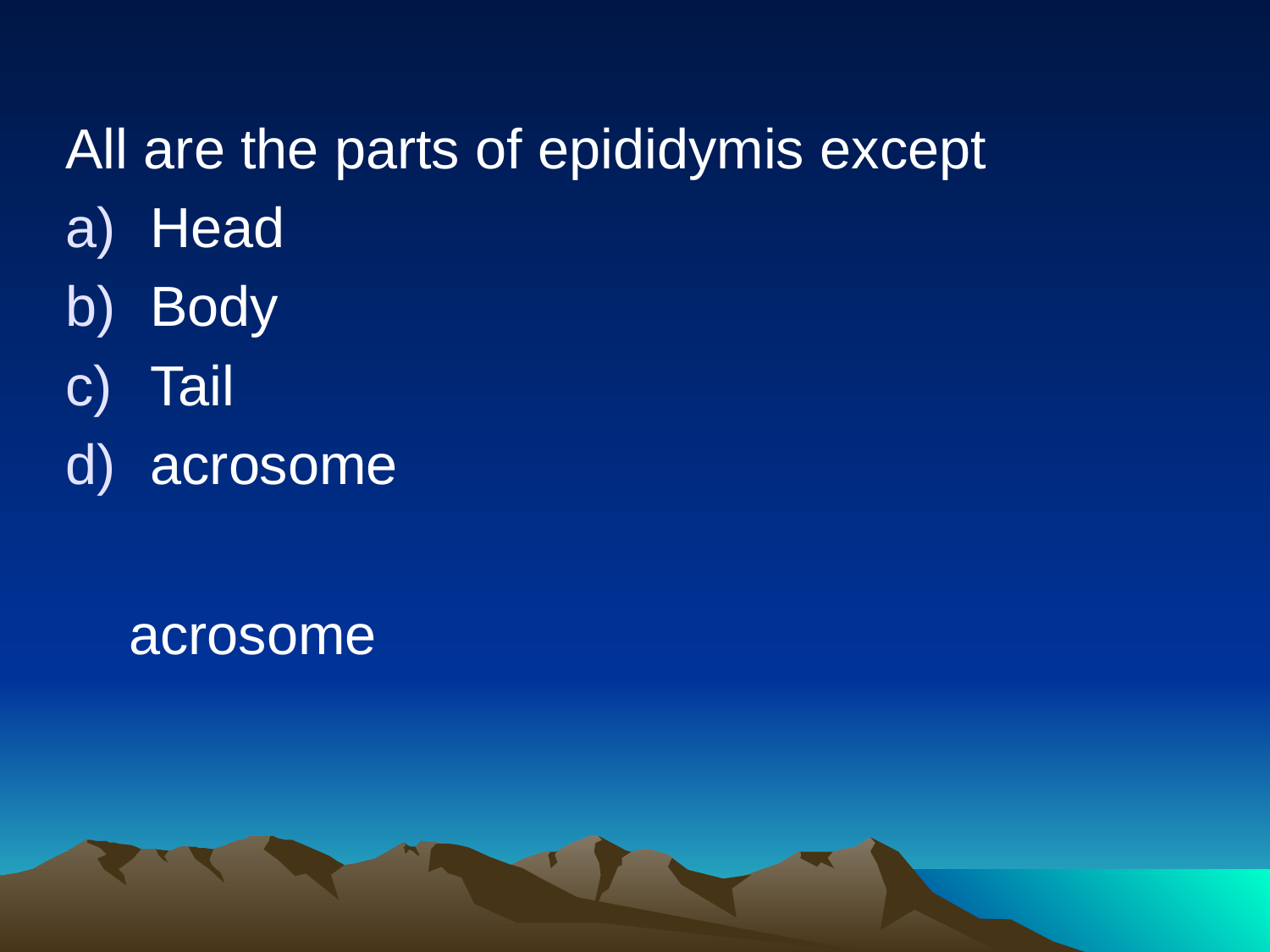

All are the parts of epididymis except
Head
Body
Tail
acrosome
acrosome